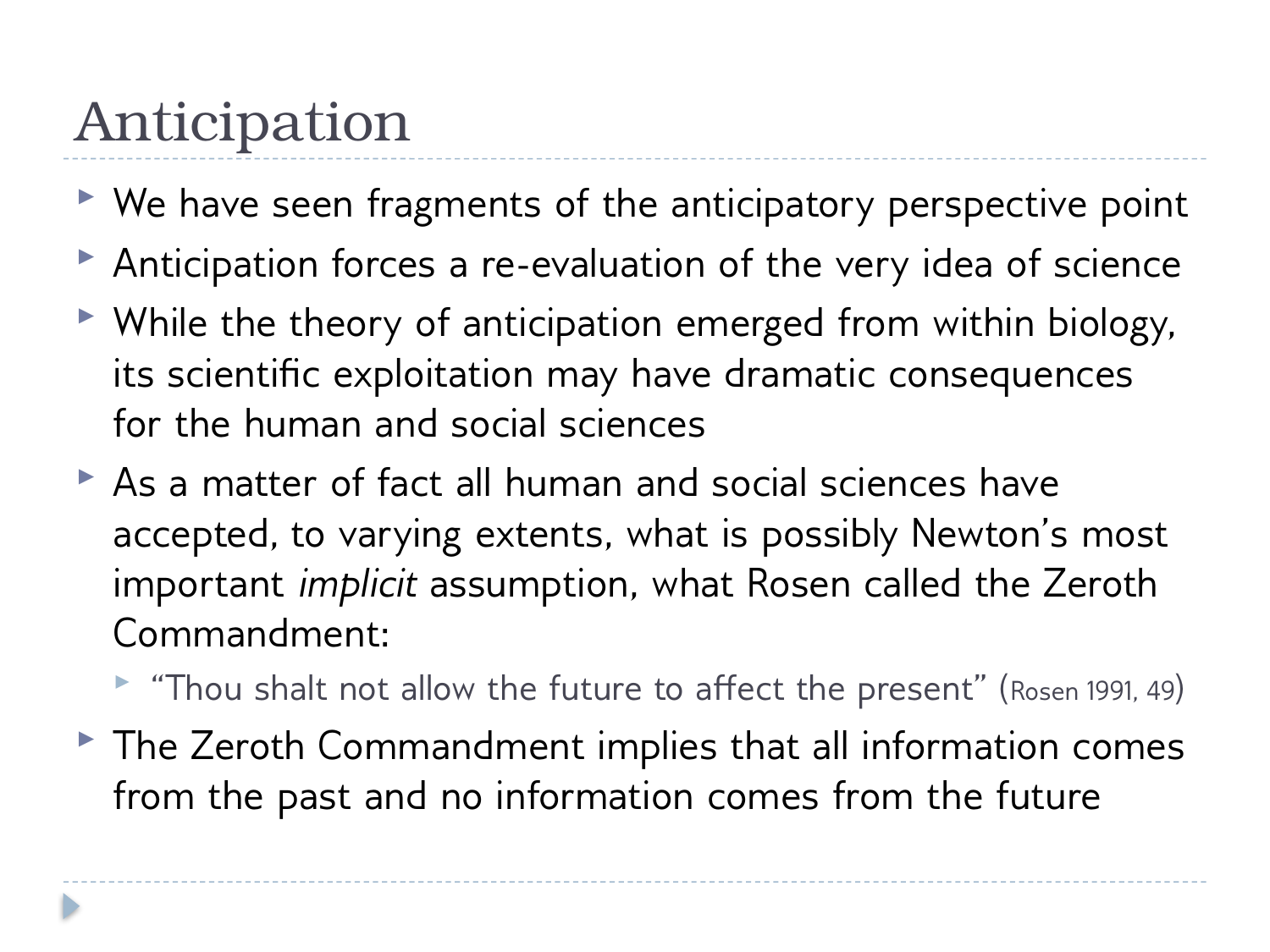

# Anticipation
We have seen fragments of the anticipatory perspective point
Anticipation forces a re-evaluation of the very idea of science
While the theory of anticipation emerged from within biology, its scientific exploitation may have dramatic consequences for the human and social sciences
As a matter of fact all human and social sciences have accepted, to varying extents, what is possibly Newton’s most important implicit assumption, what Rosen called the Zeroth Commandment:
“Thou shalt not allow the future to affect the present” (Rosen 1991, 49)
The Zeroth Commandment implies that all information comes from the past and no information comes from the future